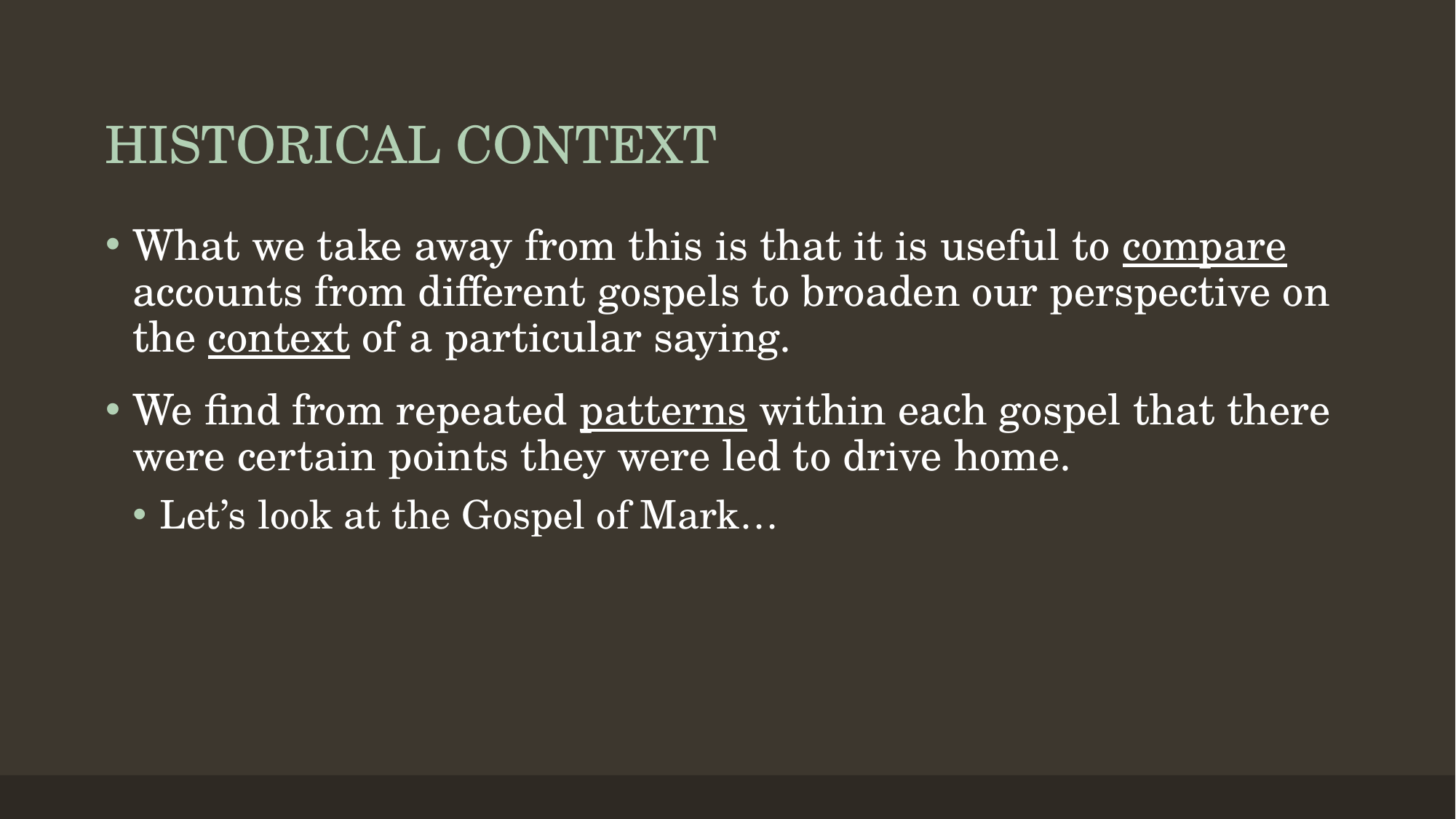

# HISTORICAL CONTEXT
What we take away from this is that it is useful to compare accounts from different gospels to broaden our perspective on the context of a particular saying.
We find from repeated patterns within each gospel that there were certain points they were led to drive home.
Let’s look at the Gospel of Mark…